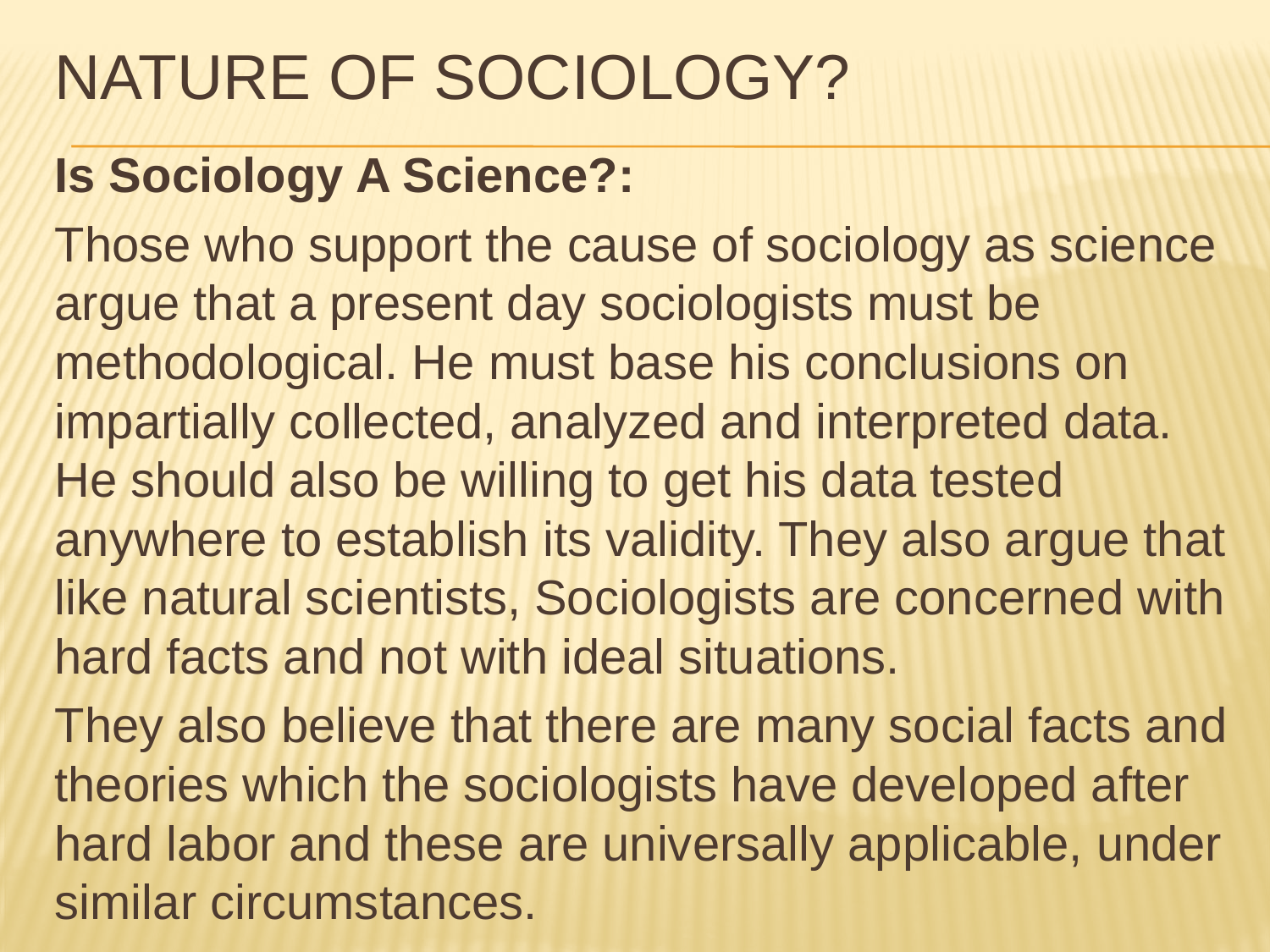

# Nature of Sociology?
Is Sociology A Science?:
Those who support the cause of sociology as science argue that a present day sociologists must be methodological. He must base his conclusions on impartially collected, analyzed and interpreted data. He should also be willing to get his data tested anywhere to establish its validity. They also argue that like natural scientists, Sociologists are concerned with hard facts and not with ideal situations.
They also believe that there are many social facts and theories which the sociologists have developed after hard labor and these are universally applicable, under similar circumstances.